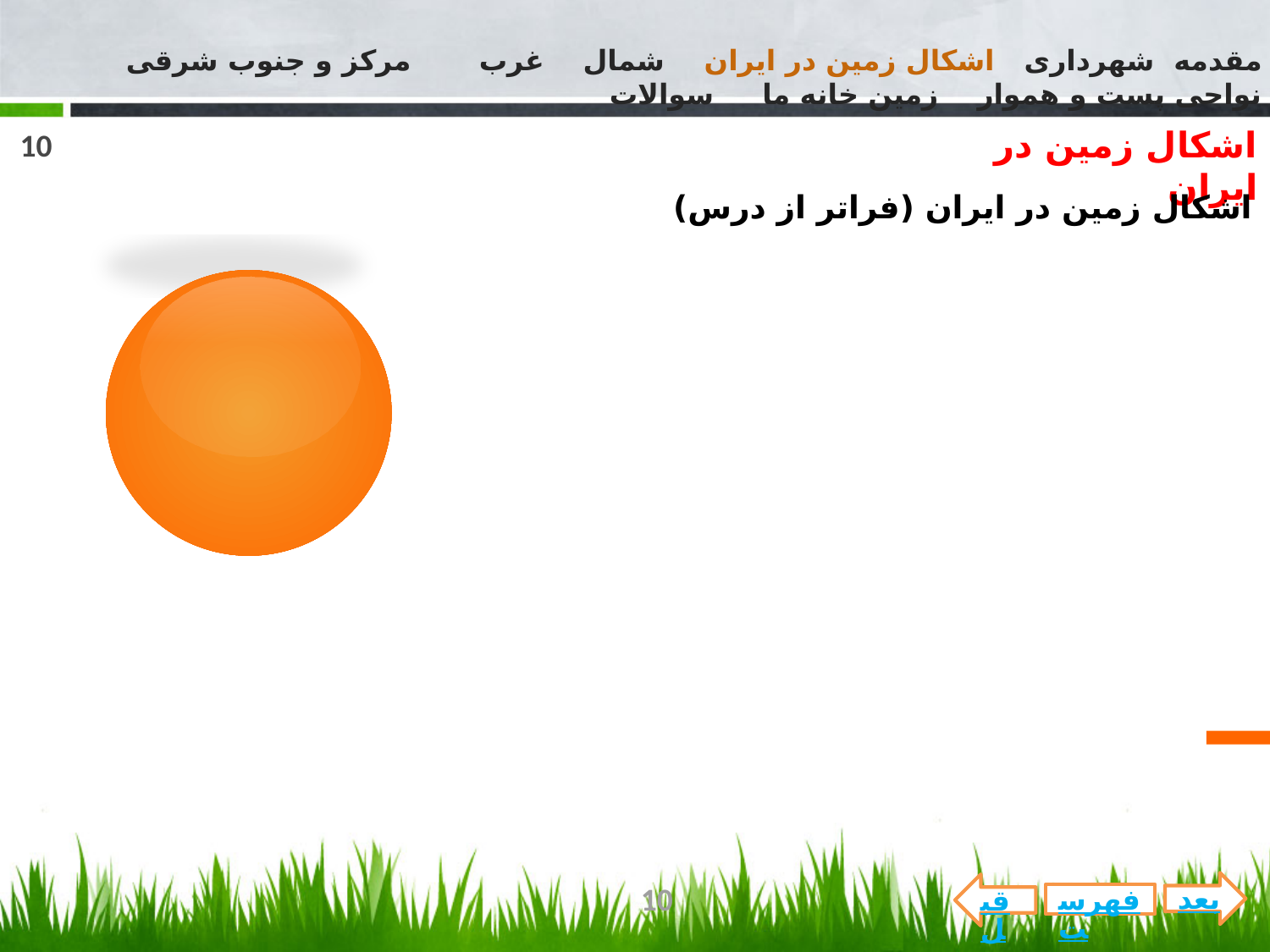

مقدمه  شهرداری   اشکال زمین در ایران    شمال    غرب       مرکز و جنوب شرقی     نواحی پست و هموار    زمین خانه ما     سوالات
10
اشکال زمین در ایران
اشکال زمین در ایران (فراتر از درس)
بعد
10
قبل
فهرست